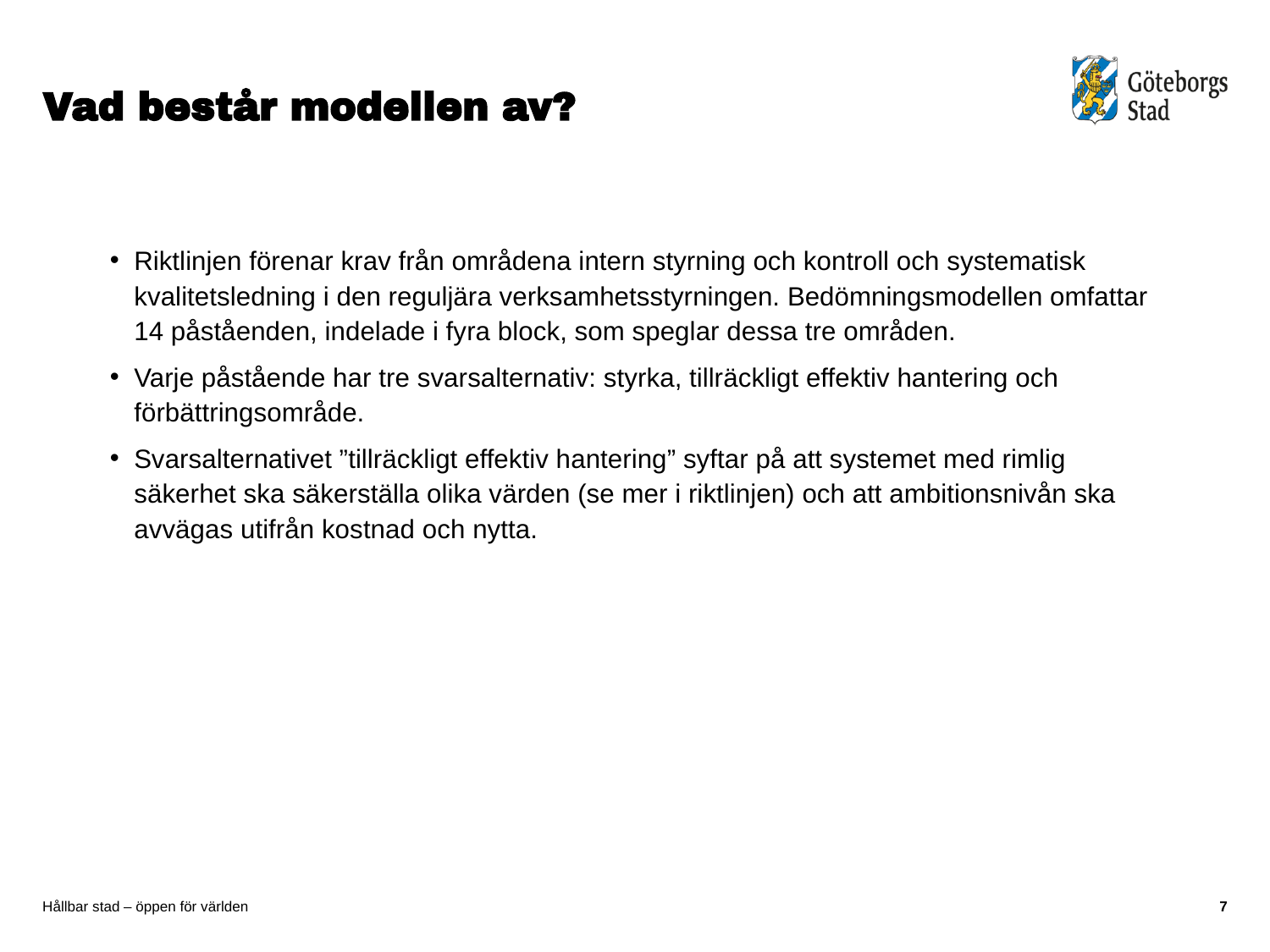

# Vad består modellen av?
Riktlinjen förenar krav från områdena intern styrning och kontroll och systematisk kvalitetsledning i den reguljära verksamhetsstyrningen. Bedömningsmodellen omfattar 14 påståenden, indelade i fyra block, som speglar dessa tre områden.
Varje påstående har tre svarsalternativ: styrka, tillräckligt effektiv hantering och förbättringsområde.
Svarsalternativet ”tillräckligt effektiv hantering” syftar på att systemet med rimlig säkerhet ska säkerställa olika värden (se mer i riktlinjen) och att ambitionsnivån ska avvägas utifrån kostnad och nytta.